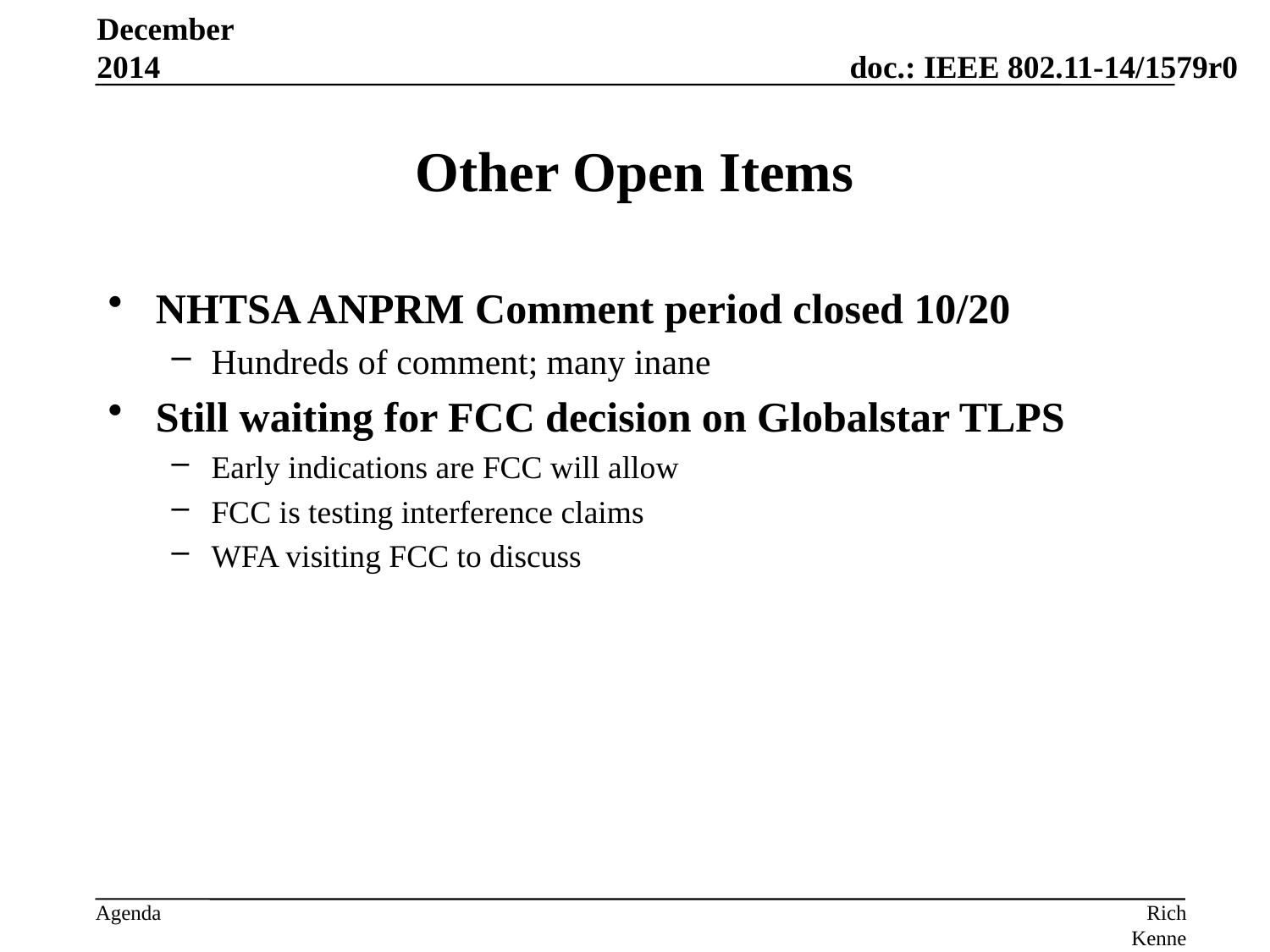

December 2014
# Other Open Items
NHTSA ANPRM Comment period closed 10/20
Hundreds of comment; many inane
Still waiting for FCC decision on Globalstar TLPS
Early indications are FCC will allow
FCC is testing interference claims
WFA visiting FCC to discuss
Rich Kennedy, MediaTek